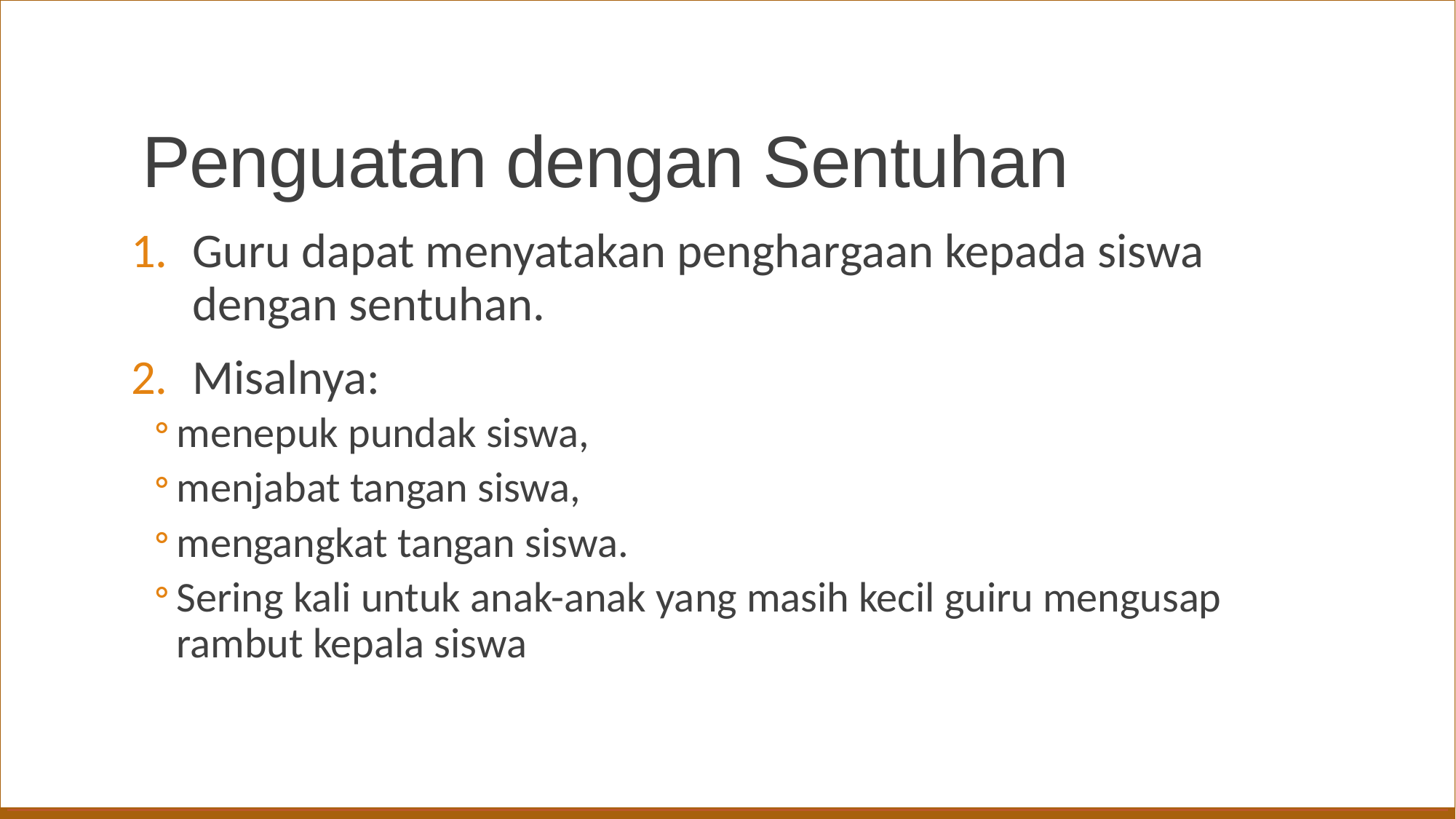

# Penguatan dengan Sentuhan
Guru dapat menyatakan penghargaan kepada siswa dengan sentuhan.
Misalnya:
menepuk pundak siswa,
menjabat tangan siswa,
mengangkat tangan siswa.
Sering kali untuk anak-anak yang masih kecil guiru mengusap rambut kepala siswa